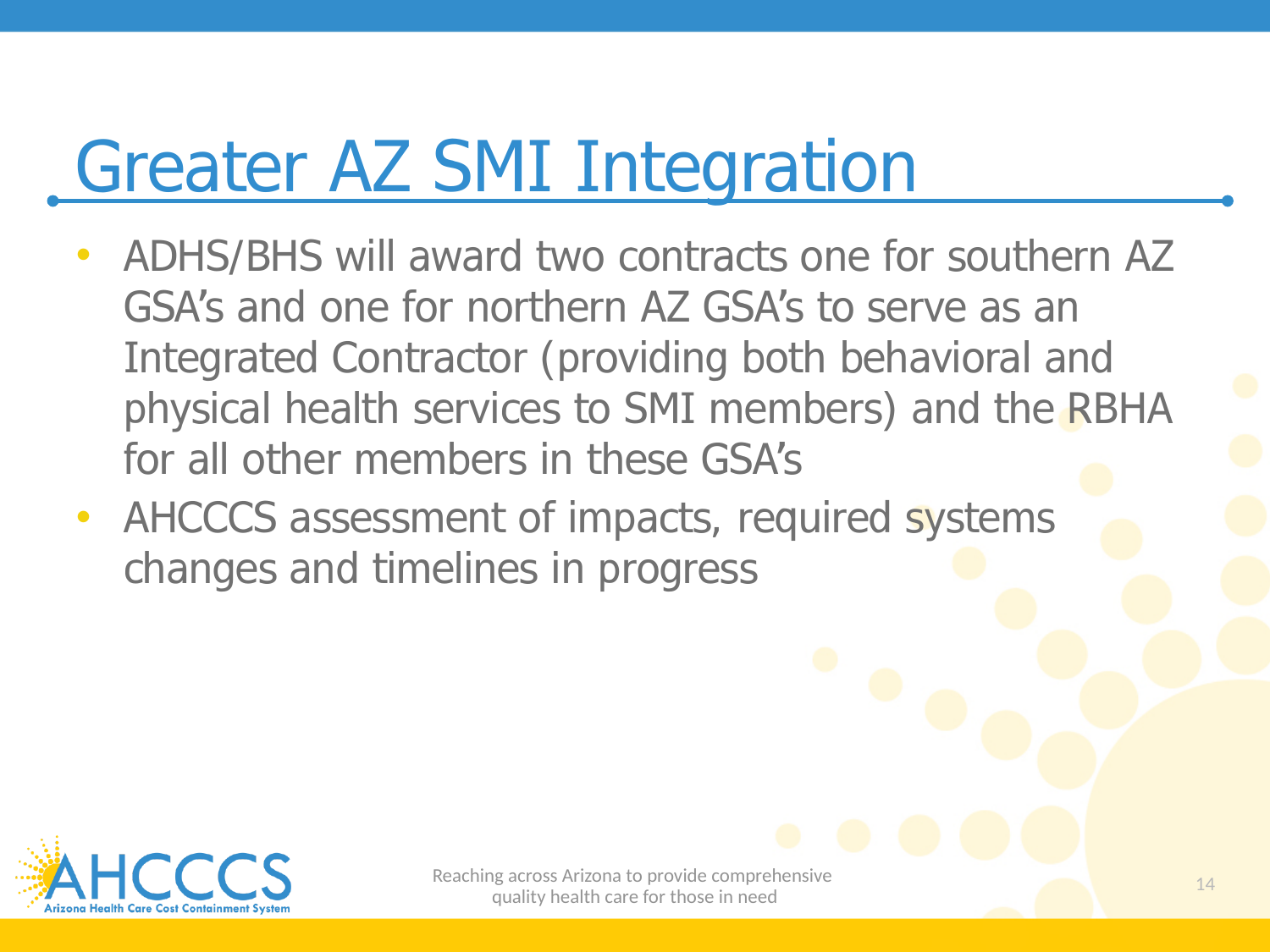

# Greater AZ SMI Integration
ADHS/BHS will award two contracts one for southern AZ GSA’s and one for northern AZ GSA’s to serve as an Integrated Contractor (providing both behavioral and physical health services to SMI members) and the RBHA for all other members in these GSA’s
AHCCCS assessment of impacts, required systems changes and timelines in progress
Reaching across Arizona to provide comprehensive
quality health care for those in need
14